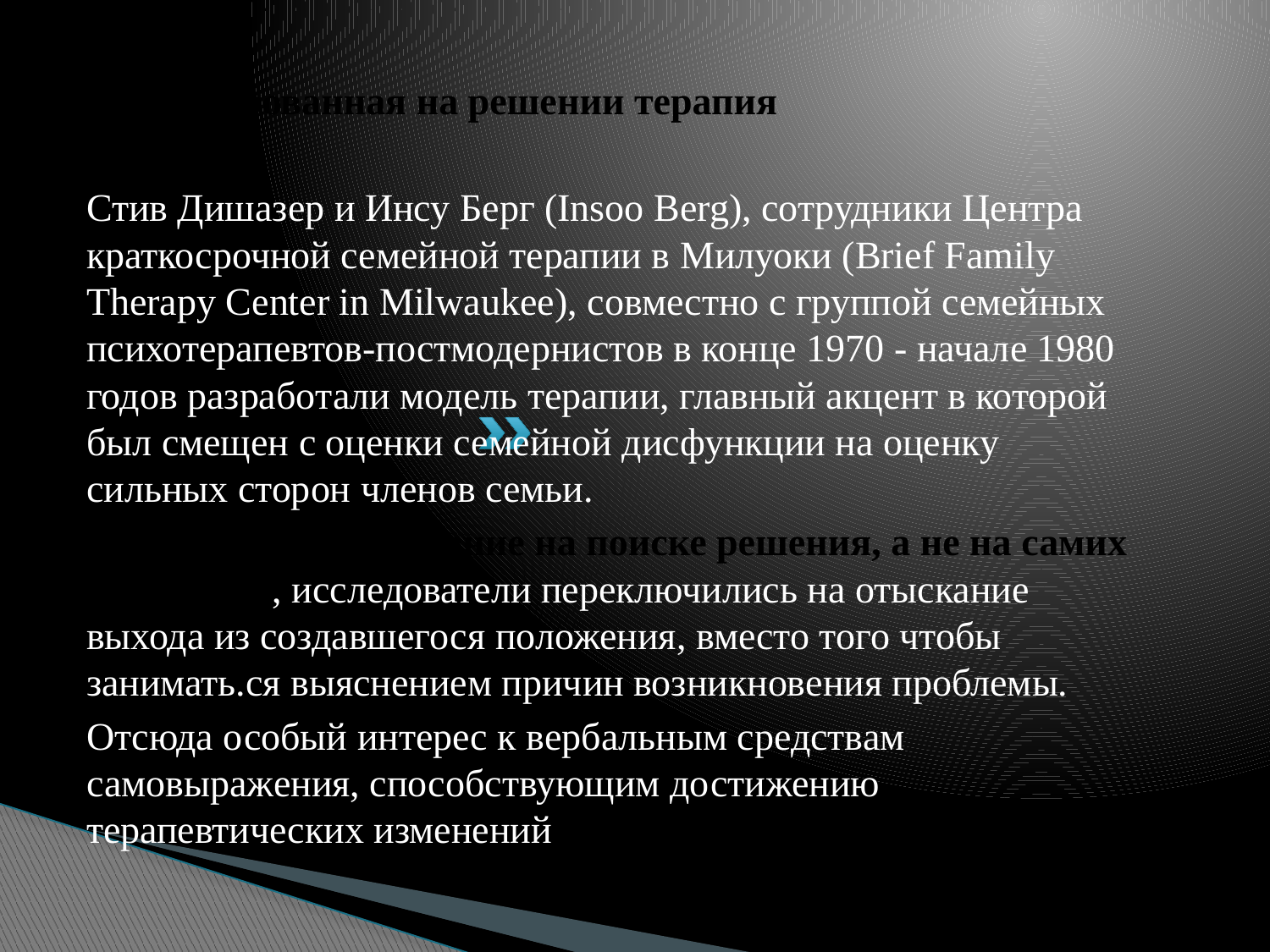

Сфокусированная на решении терапия

Стив Дишазер и Инсу Берг (Insoo Berg), сотрудники Центра краткосрочной семейной терапии в Милуоки (Brief Family Therapy Center in Milwaukee), совместно с группой семейных психотерапевтов-постмодернистов в конце 1970 - начале 1980 годов разработали модель терапии, главный акцент в которой был смещен с оценки семейной дисфункции на оценку сильных сторон членов семьи.
Концентрируя внимание на поиске решения, а не на самих проблемах, исследователи переключились на отыскание выхода из создавшегося положения, вместо того чтобы занимать.ся выяснением причин возникновения проблемы.
Отсюда особый интерес к вербальным средствам самовыражения, способствующим достижению терапевтических изменений